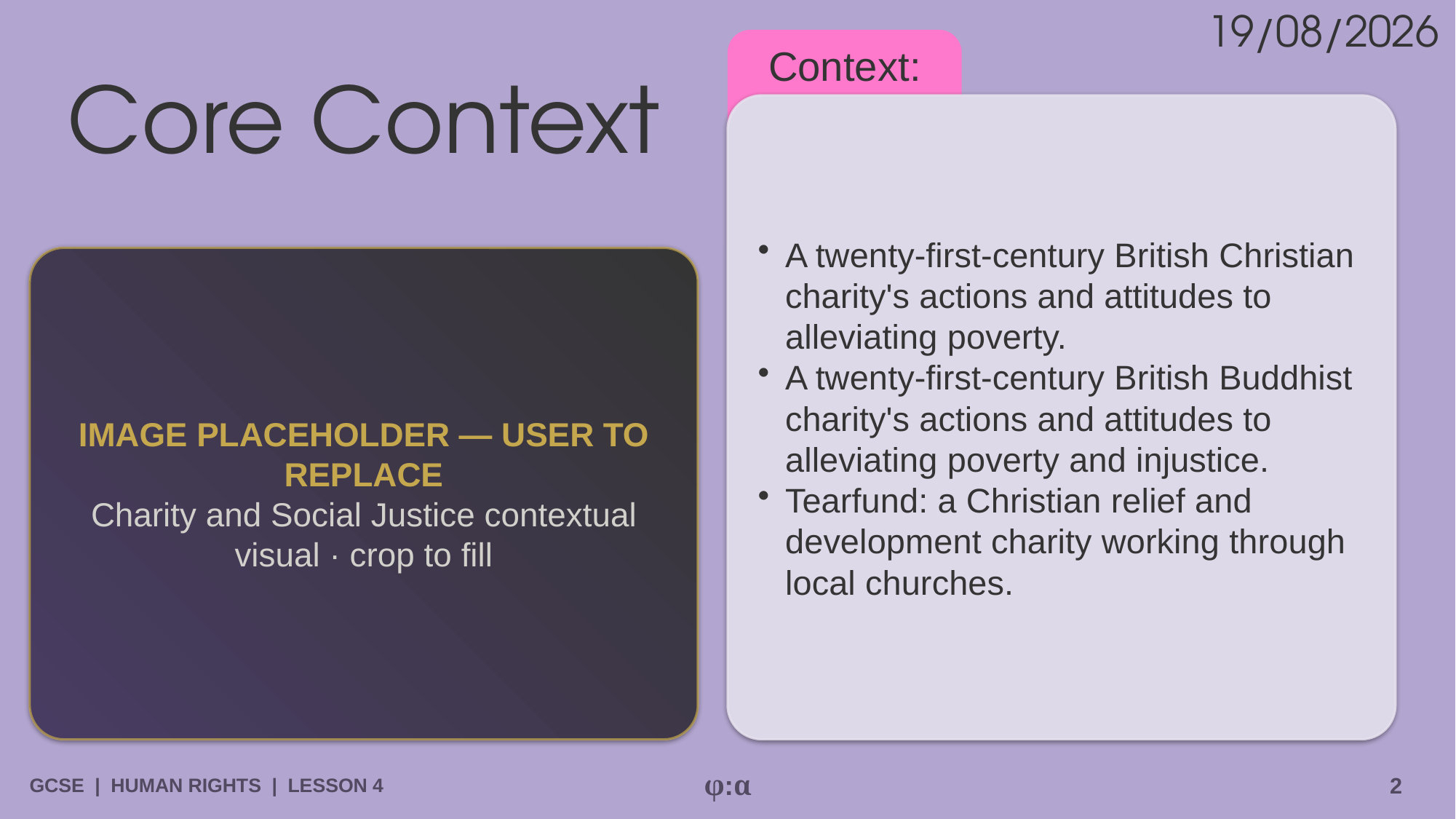

19/08/2026
# Core Context
Context:
​A twenty-first-century British Christian charity's actions and attitudes to alleviating poverty.
​A twenty-first-century British Buddhist charity's actions and attitudes to alleviating poverty and injustice.
​Tearfund: a Christian relief and development charity working through local churches.
IMAGE PLACEHOLDER — USER TO REPLACE
Charity and Social Justice contextual visual · crop to fill
GCSE  |  HUMAN RIGHTS  |  LESSON 4
φ:α
2